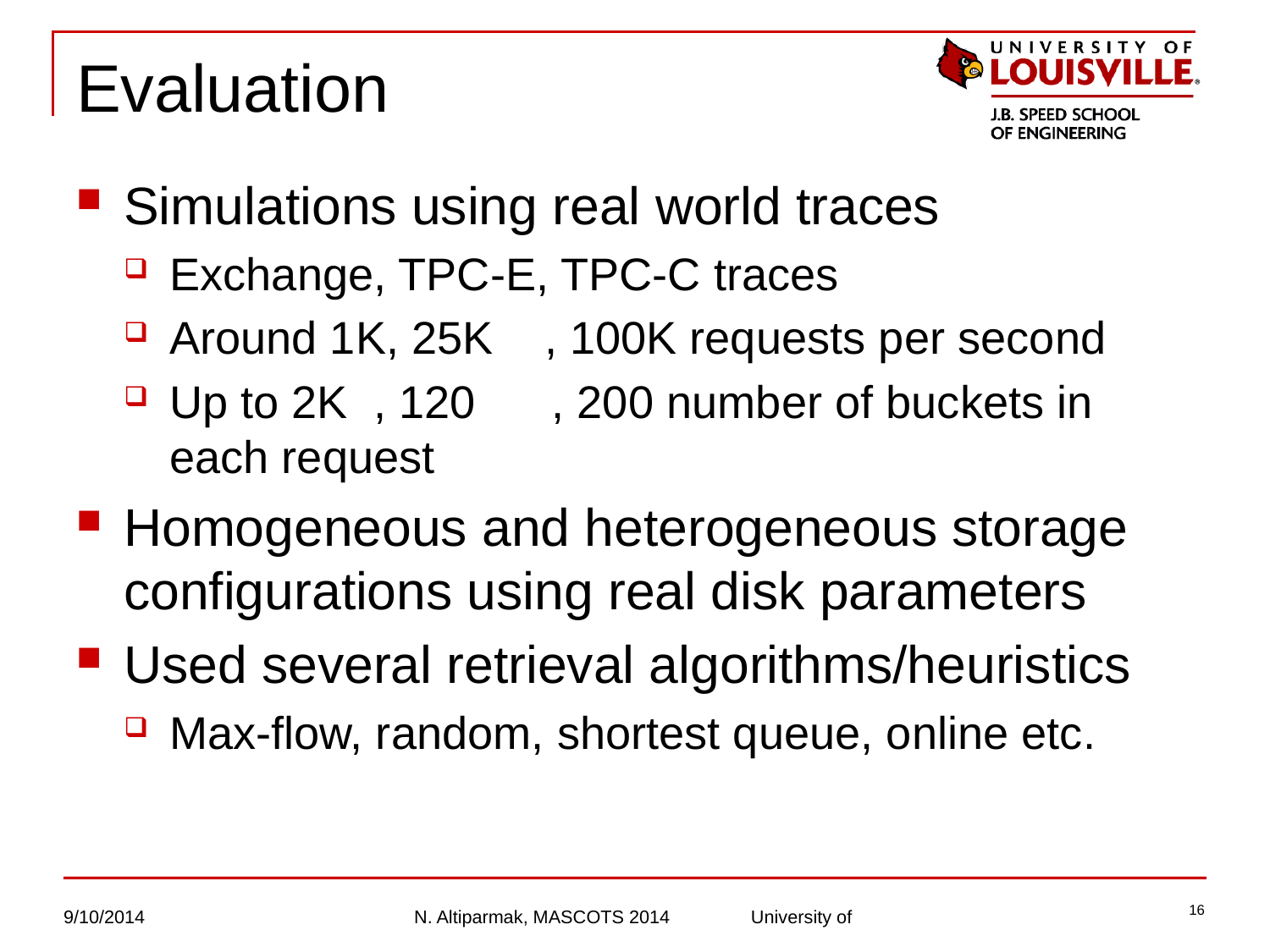

# Evaluation
Simulations using real world traces
Exchange, TPC-E, TPC-C traces
Around 1K, 25K    , 100K requests per second
Up to 2K  , 120      , 200 number of buckets in each request
Homogeneous and heterogeneous storage configurations using real disk parameters
Used several retrieval algorithms/heuristics
Max-flow, random, shortest queue, online etc.

16